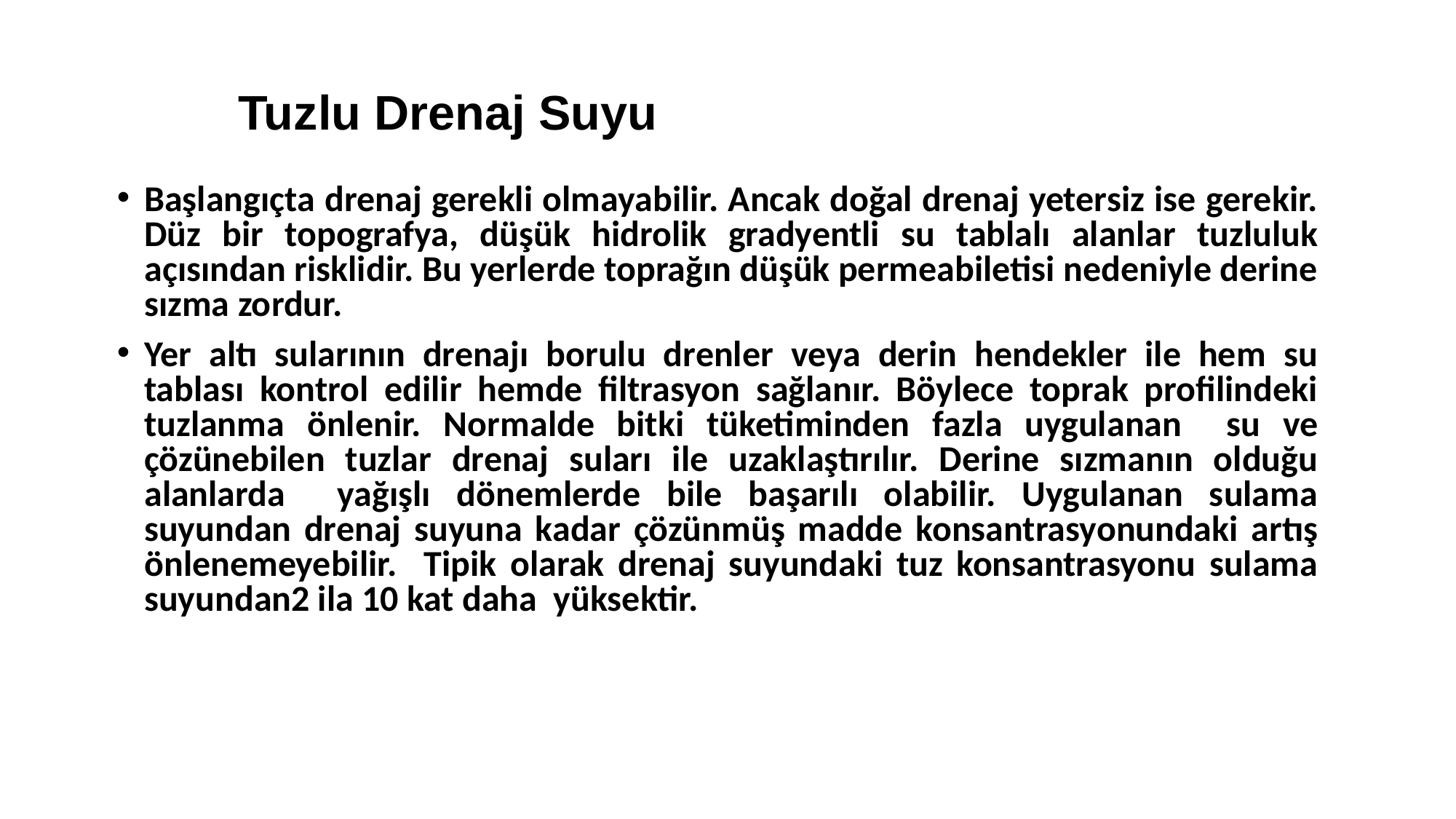

Tuzlu Drenaj Suyu
Başlangıçta drenaj gerekli olmayabilir. Ancak doğal drenaj yetersiz ise gerekir. Düz bir topografya, düşük hidrolik gradyentli su tablalı alanlar tuzluluk açısından risklidir. Bu yerlerde toprağın düşük permeabiletisi nedeniyle derine sızma zordur.
Yer altı sularının drenajı borulu drenler veya derin hendekler ile hem su tablası kontrol edilir hemde filtrasyon sağlanır. Böylece toprak profilindeki tuzlanma önlenir. Normalde bitki tüketiminden fazla uygulanan  su ve çözünebilen tuzlar drenaj suları ile uzaklaştırılır. Derine sızmanın olduğu alanlarda  yağışlı dönemlerde bile başarılı olabilir. Uygulanan sulama suyundan drenaj suyuna kadar çözünmüş madde konsantrasyonundaki artış önlenemeyebilir.  Tipik olarak drenaj suyundaki tuz konsantrasyonu sulama suyundan2 ila 10 kat daha  yüksektir.